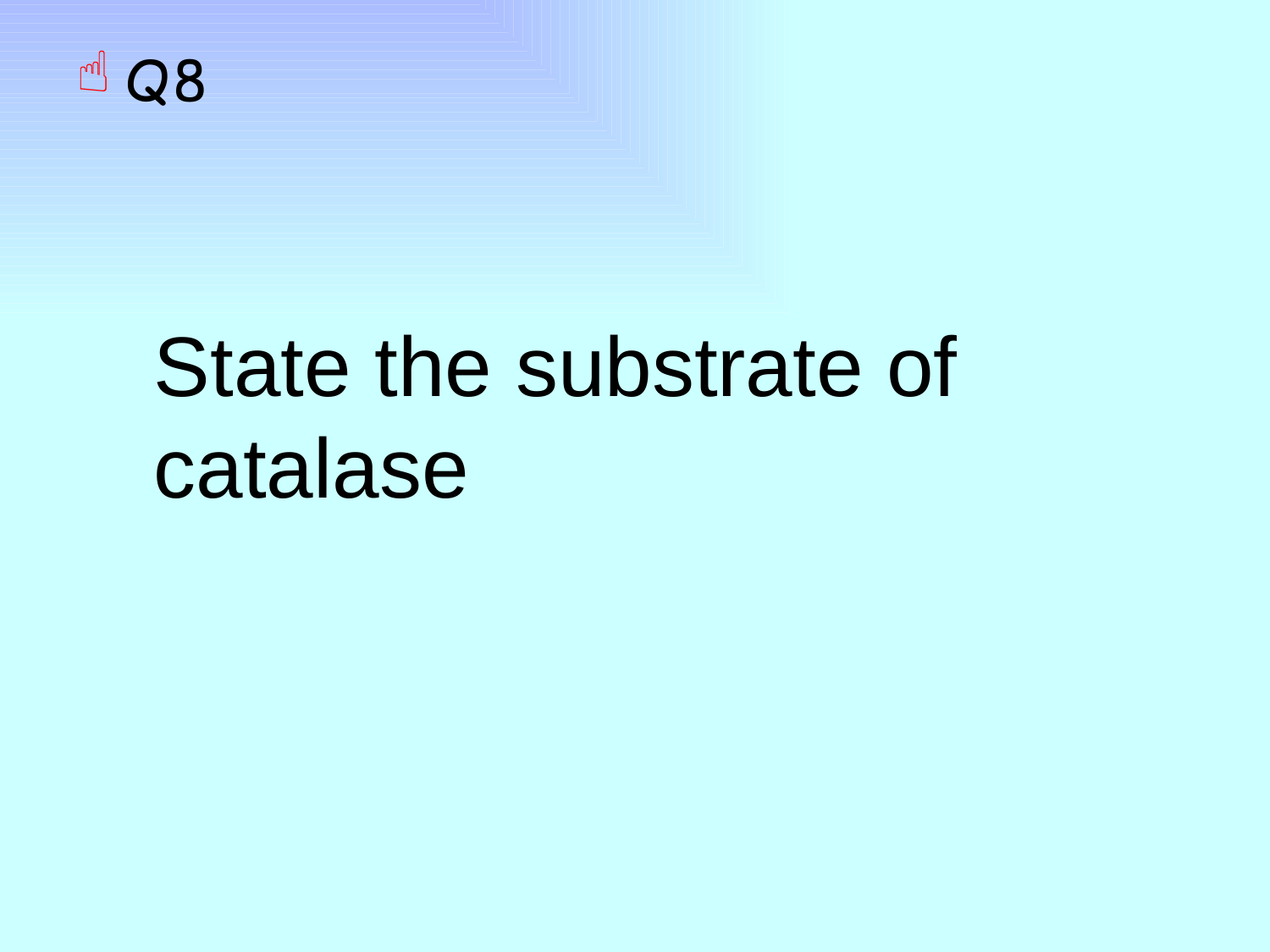

# Q8
State the substrate of catalase